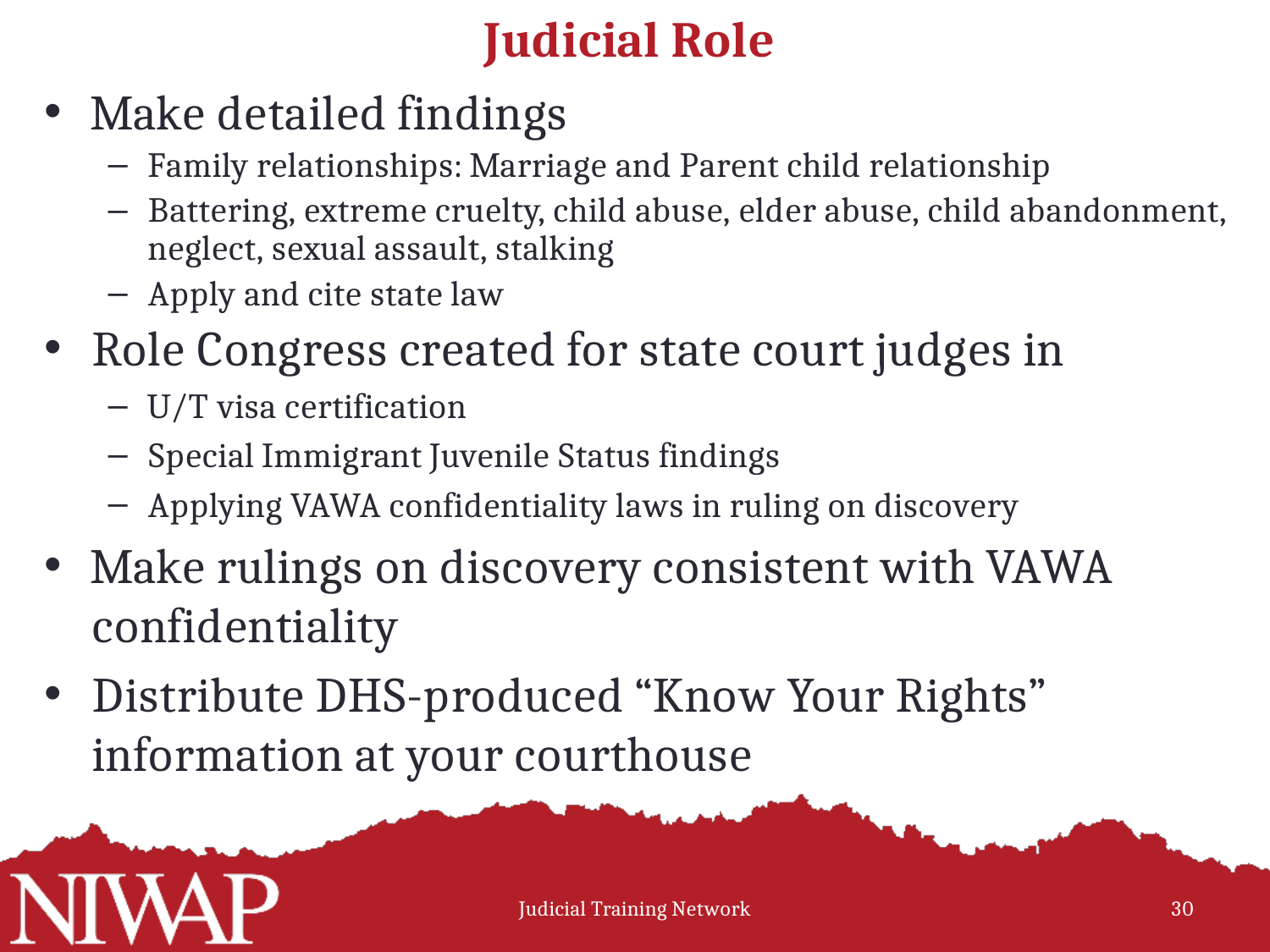

# Judicial Role
Make detailed findings
Family relationships: Marriage and Parent child relationship
Battering, extreme cruelty, child abuse, elder abuse, child abandonment, neglect, sexual assault, stalking
Apply and cite state law
Role Congress created for state court judges in
U/T visa certification
Special Immigrant Juvenile Status findings
Applying VAWA confidentiality laws in ruling on discovery
Make rulings on discovery consistent with VAWA confidentiality
Distribute DHS-produced “Know Your Rights” information at your courthouse

Judicial Training Network
30